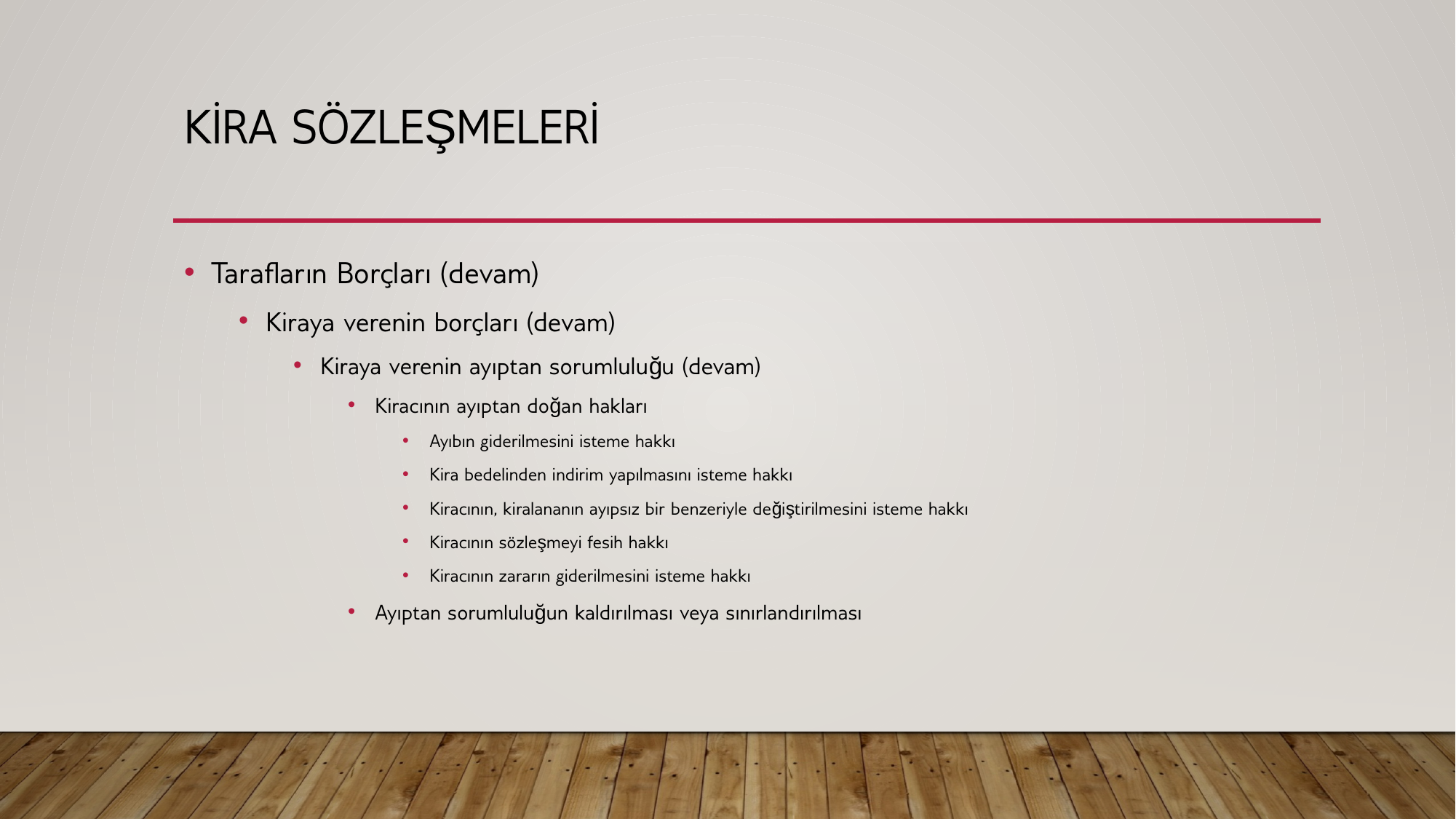

# Kira sözleşmeleri
Tarafların Borçları (devam)
Kiraya verenin borçları (devam)
Kiraya verenin ayıptan sorumluluğu (devam)
Kiracının ayıptan doğan hakları
Ayıbın giderilmesini isteme hakkı
Kira bedelinden indirim yapılmasını isteme hakkı
Kiracının, kiralananın ayıpsız bir benzeriyle değiştirilmesini isteme hakkı
Kiracının sözleşmeyi fesih hakkı
Kiracının zararın giderilmesini isteme hakkı
Ayıptan sorumluluğun kaldırılması veya sınırlandırılması